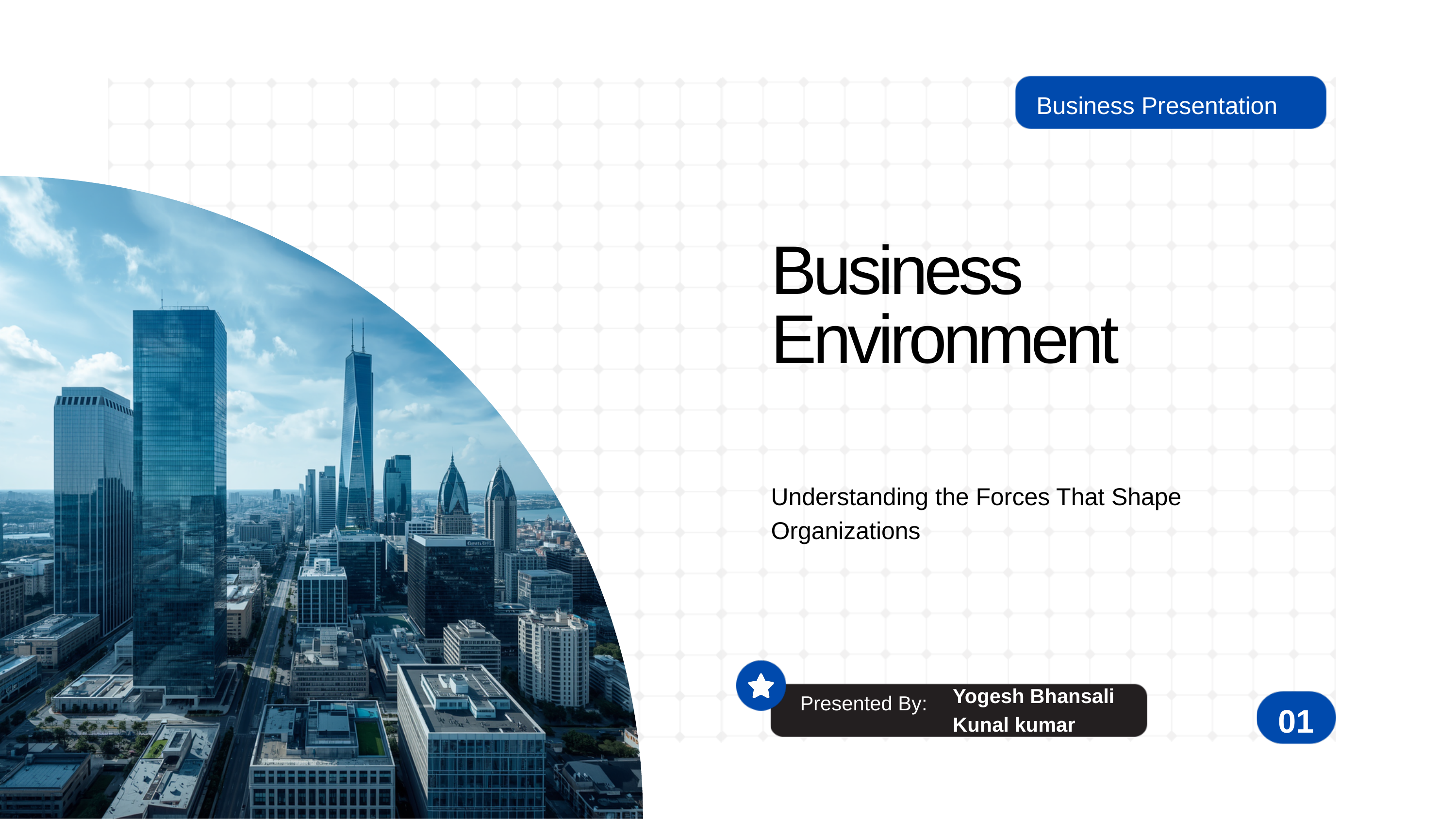

Business Presentation

Business Environment
Understanding the Forces That Shape Organizations

Yogesh Bhansali
Kunal kumar
Presented By:
01